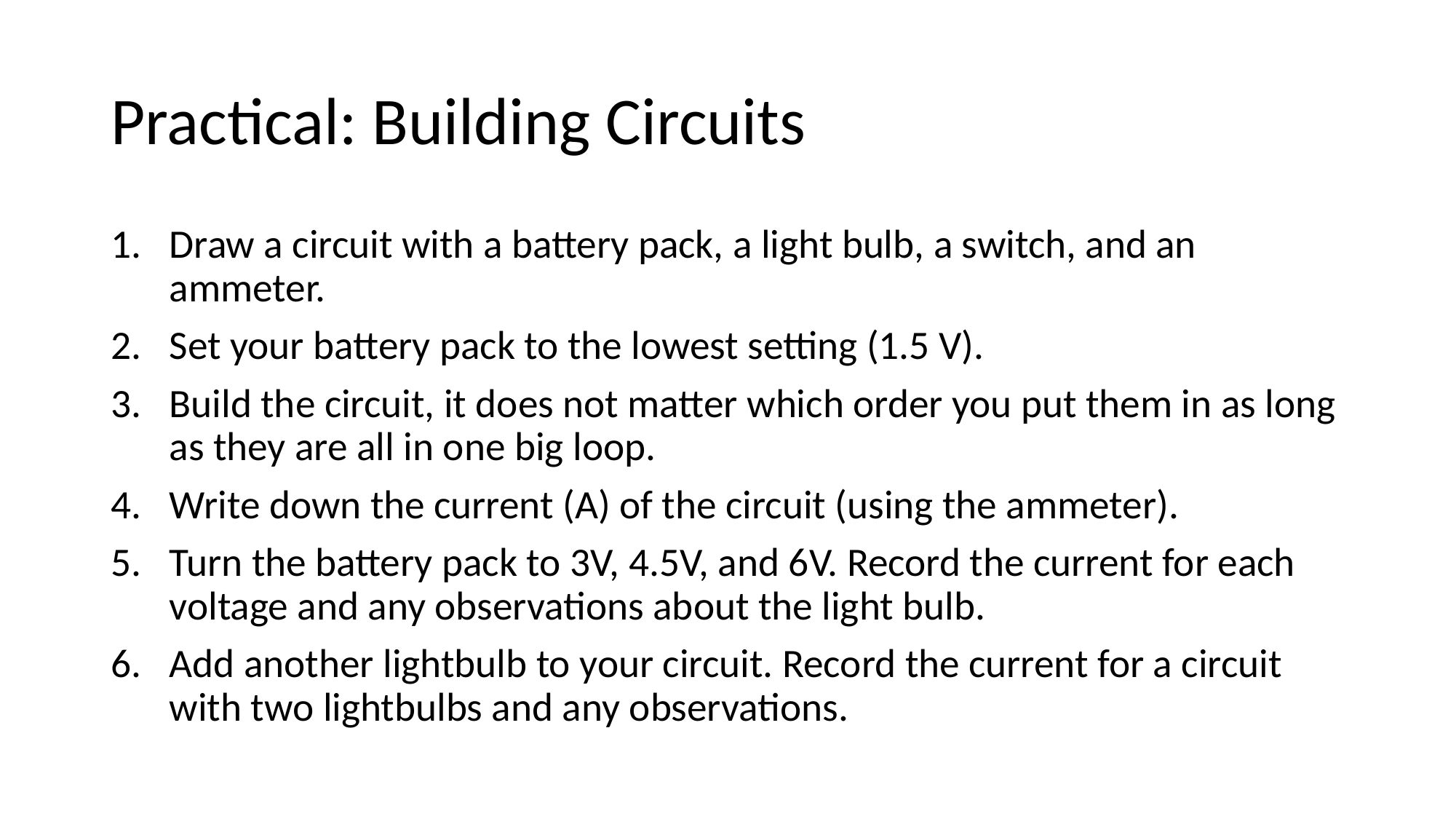

# Practical: Building Circuits
Draw a circuit with a battery pack, a light bulb, a switch, and an ammeter.
Set your battery pack to the lowest setting (1.5 V).
Build the circuit, it does not matter which order you put them in as long as they are all in one big loop.
Write down the current (A) of the circuit (using the ammeter).
Turn the battery pack to 3V, 4.5V, and 6V. Record the current for each voltage and any observations about the light bulb.
Add another lightbulb to your circuit. Record the current for a circuit with two lightbulbs and any observations.